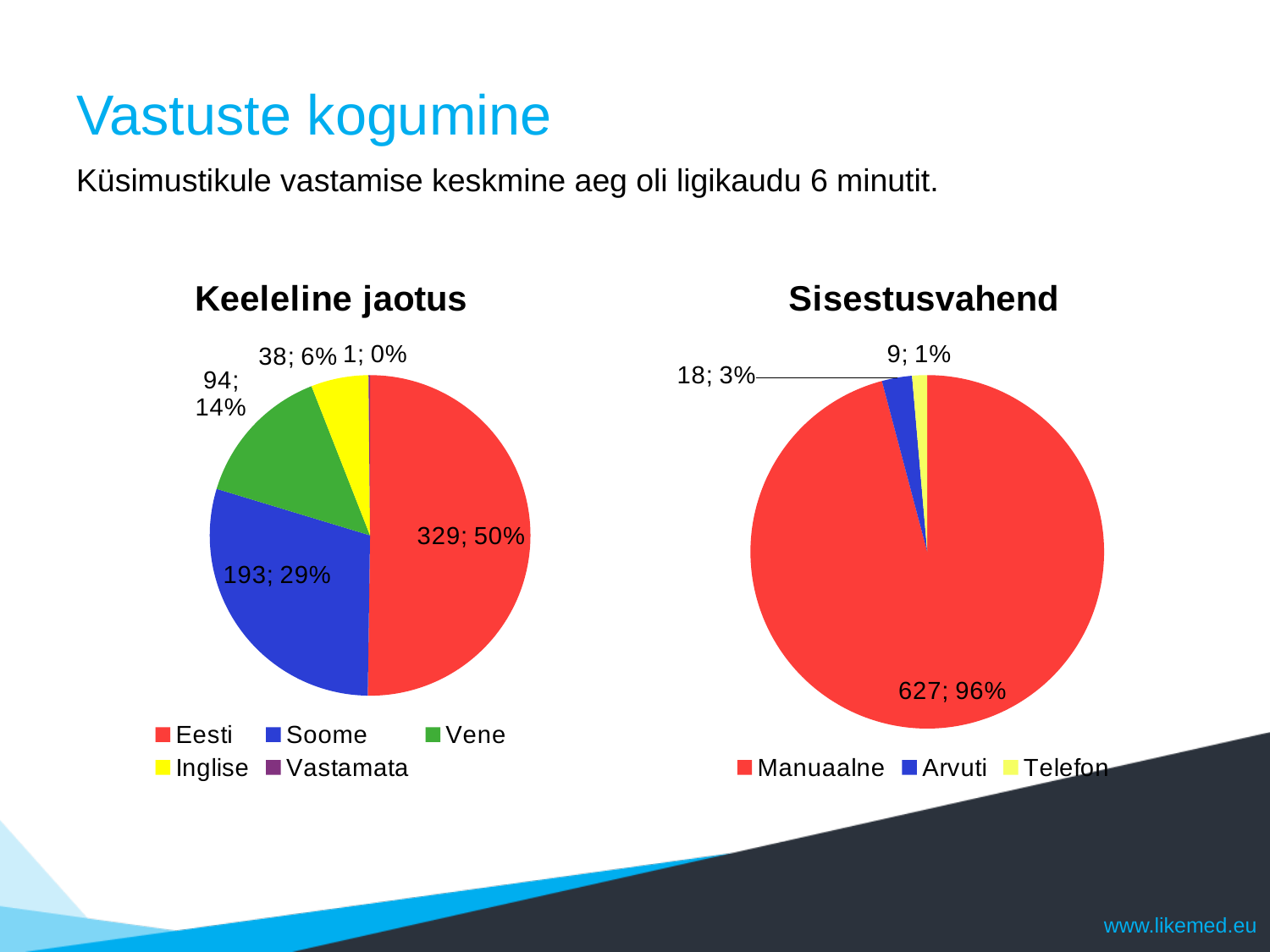

# Vastuste kogumine
Küsimustikule vastamise keskmine aeg oli ligikaudu 6 minutit.

### Chart: Keeleline jaotus

| Category |  |
|---|---|
| Eesti | 329.0 |
| Soome | 193.0 |
| Vene | 94.0 |
| Inglise | 38.0 |
| Vastamata | 1.0 |

### Chart: Sisestusvahend

| Category |  |
|---|---|
| Manuaalne | 627.0 |
| Arvuti | 18.0 |
| Telefon | 9.0 |
www.likemed.eu